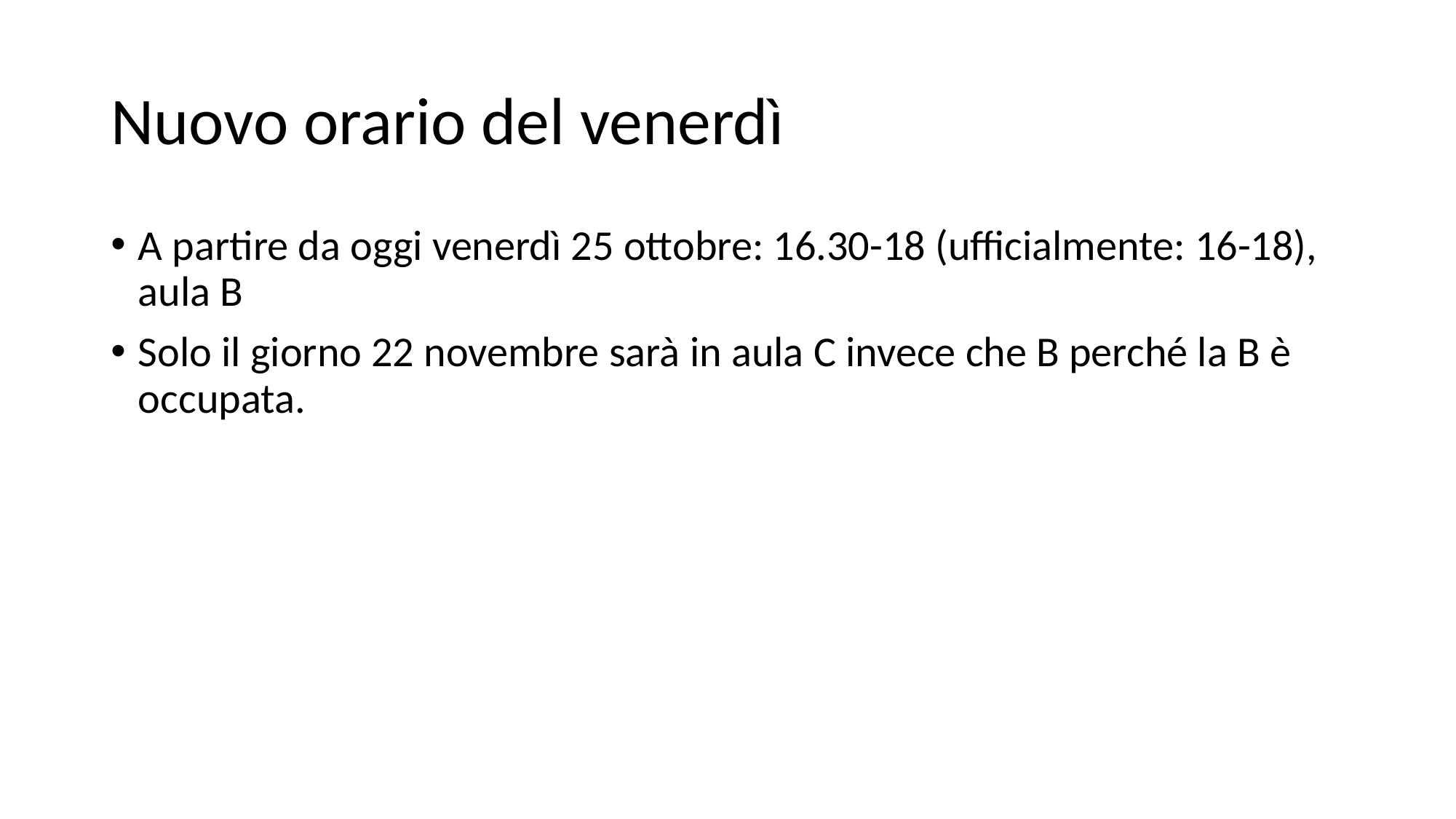

# Nuovo orario del venerdì
A partire da oggi venerdì 25 ottobre: 16.30-18 (ufficialmente: 16-18), aula B
Solo il giorno 22 novembre sarà in aula C invece che B perché la B è occupata.